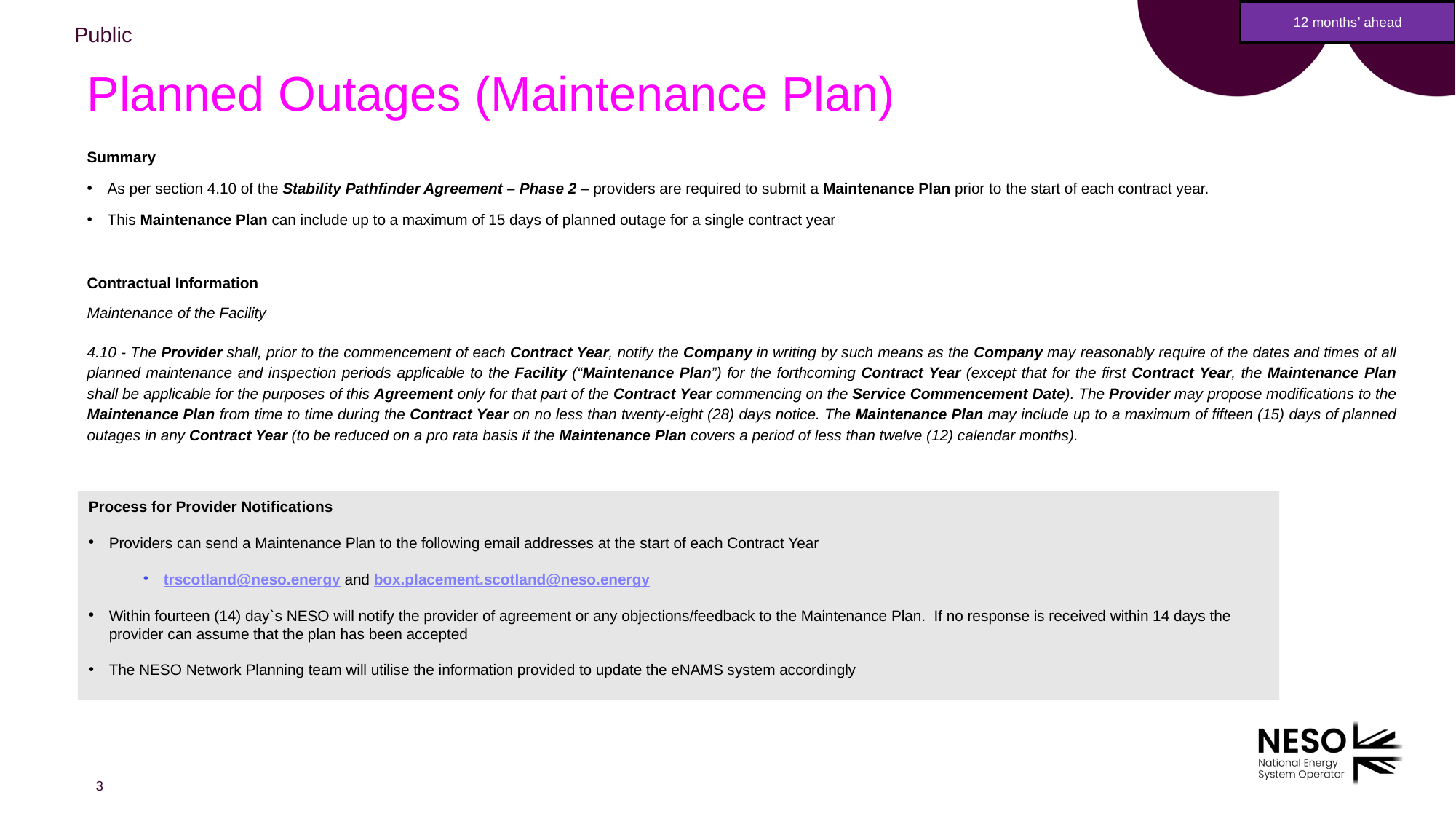

12 months’ ahead
# Planned Outages (Maintenance Plan)
Summary
As per section 4.10 of the Stability Pathfinder Agreement – Phase 2 – providers are required to submit a Maintenance Plan prior to the start of each contract year.
This Maintenance Plan can include up to a maximum of 15 days of planned outage for a single contract year

Contractual Information
Maintenance of the Facility
4.10 - The Provider shall, prior to the commencement of each Contract Year, notify the Company in writing by such means as the Company may reasonably require of the dates and times of all planned maintenance and inspection periods applicable to the Facility (“Maintenance Plan”) for the forthcoming Contract Year (except that for the first Contract Year, the Maintenance Plan shall be applicable for the purposes of this Agreement only for that part of the Contract Year commencing on the Service Commencement Date). The Provider may propose modifications to the Maintenance Plan from time to time during the Contract Year on no less than twenty-eight (28) days notice. The Maintenance Plan may include up to a maximum of fifteen (15) days of planned outages in any Contract Year (to be reduced on a pro rata basis if the Maintenance Plan covers a period of less than twelve (12) calendar months).
Process for Provider Notifications

Providers can send a Maintenance Plan to the following email addresses at the start of each Contract Year

trscotland@neso.energy and box.placement.scotland@neso.energy

Within fourteen (14) day`s NESO will notify the provider of agreement or any objections/feedback to the Maintenance Plan.  If no response is received within 14 days the provider can assume that the plan has been accepted

The NESO Network Planning team will utilise the information provided to update the eNAMS system accordingly